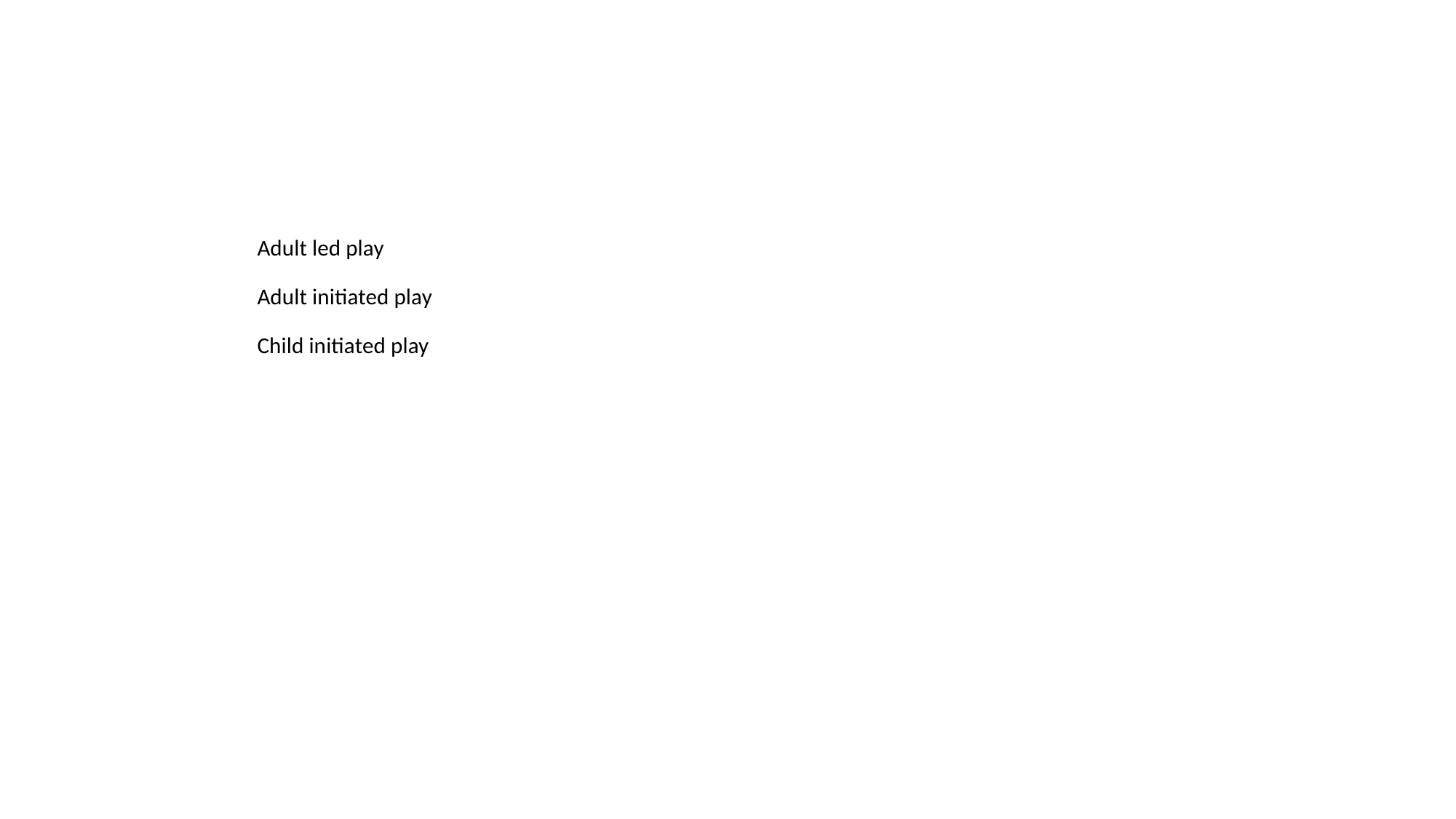

# Adult led play Adult initiated play Child initiated play